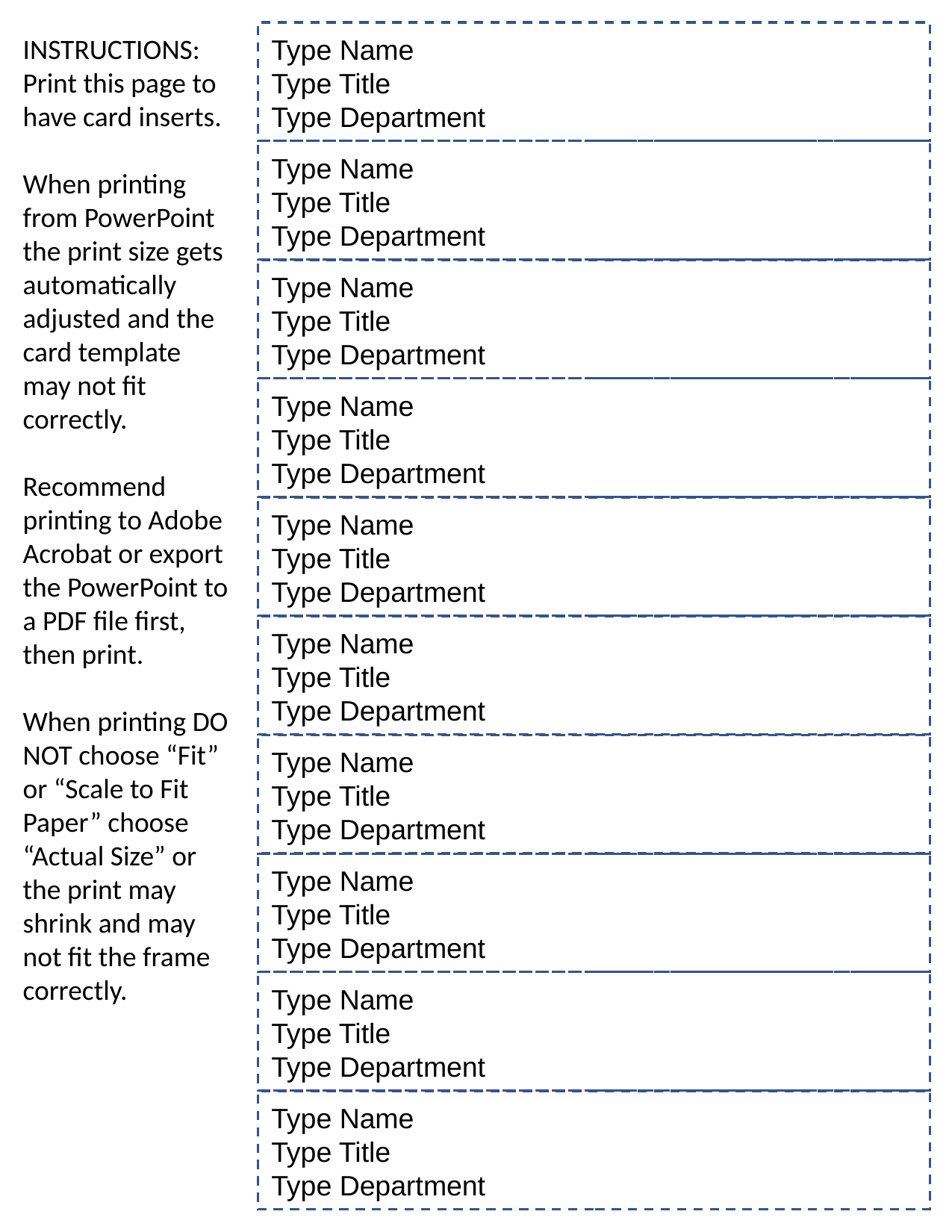

INSTRUCTIONS:
Print this page to have card inserts.

When printing from PowerPoint the print size gets automatically adjusted and the card template may not fit correctly.

Recommend printing to Adobe Acrobat or export the PowerPoint to a PDF file first, then print.

When printing DO NOT choose “Fit” or “Scale to Fit Paper” choose “Actual Size” or the print may shrink and may not fit the frame correctly.

Type Name
Type Title
Type Department
Type Name
Type Title
Type Department
Type Name
Type Title
Type Department
Type Name
Type Title
Type Department
Type Name
Type Title
Type Department
Type Name
Type Title
Type Department
Type Name
Type Title
Type Department
Type Name
Type Title
Type Department
Type Name
Type Title
Type Department
Type Name
Type Title
Type Department